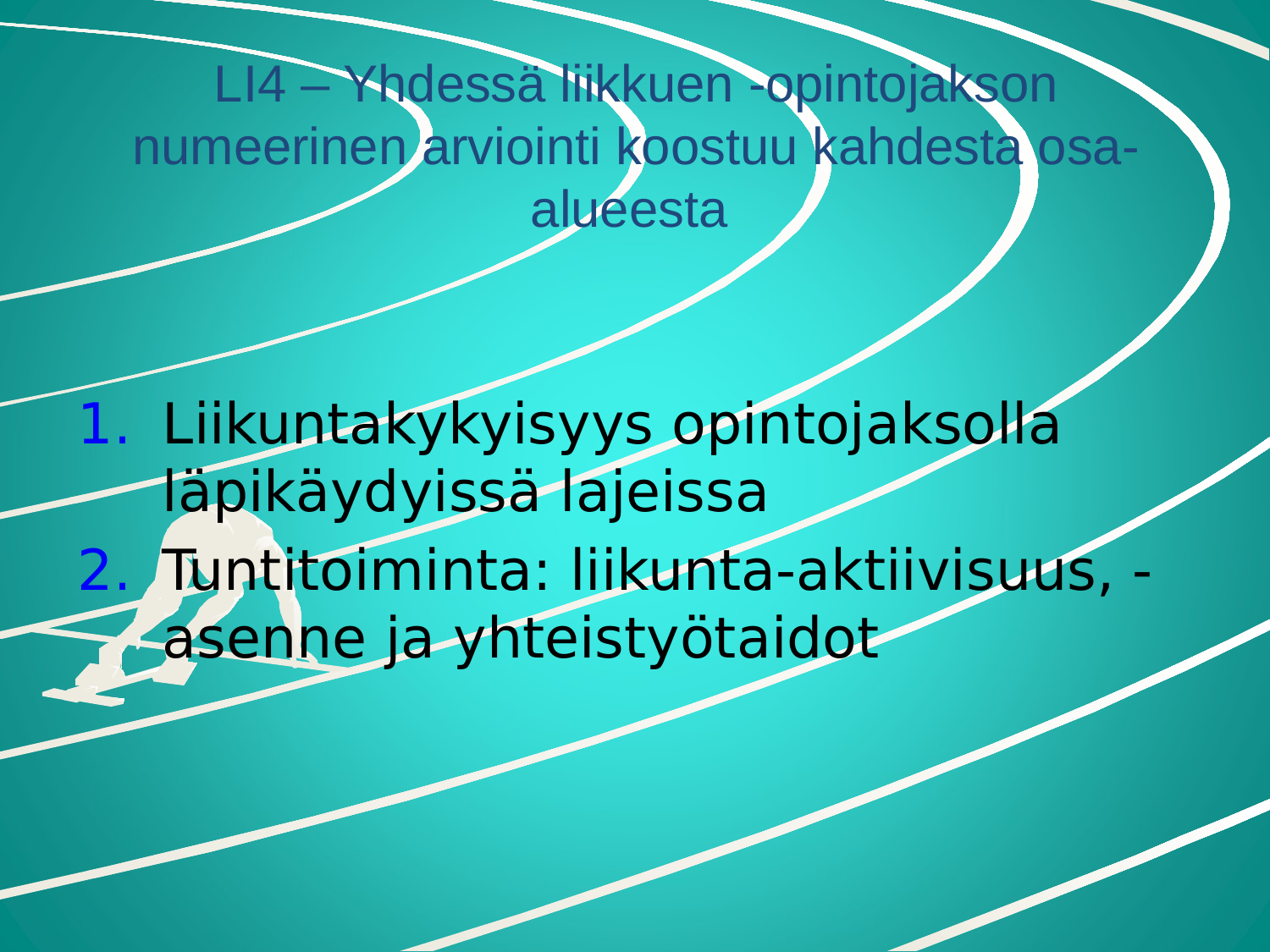

# LI4 – Yhdessä liikkuen -opintojakson numeerinen arviointi koostuu kahdesta osa-alueesta
Liikuntakykyisyys opintojaksolla läpikäydyissä lajeissa
Tuntitoiminta: liikunta-aktiivisuus, -asenne ja yhteistyötaidot